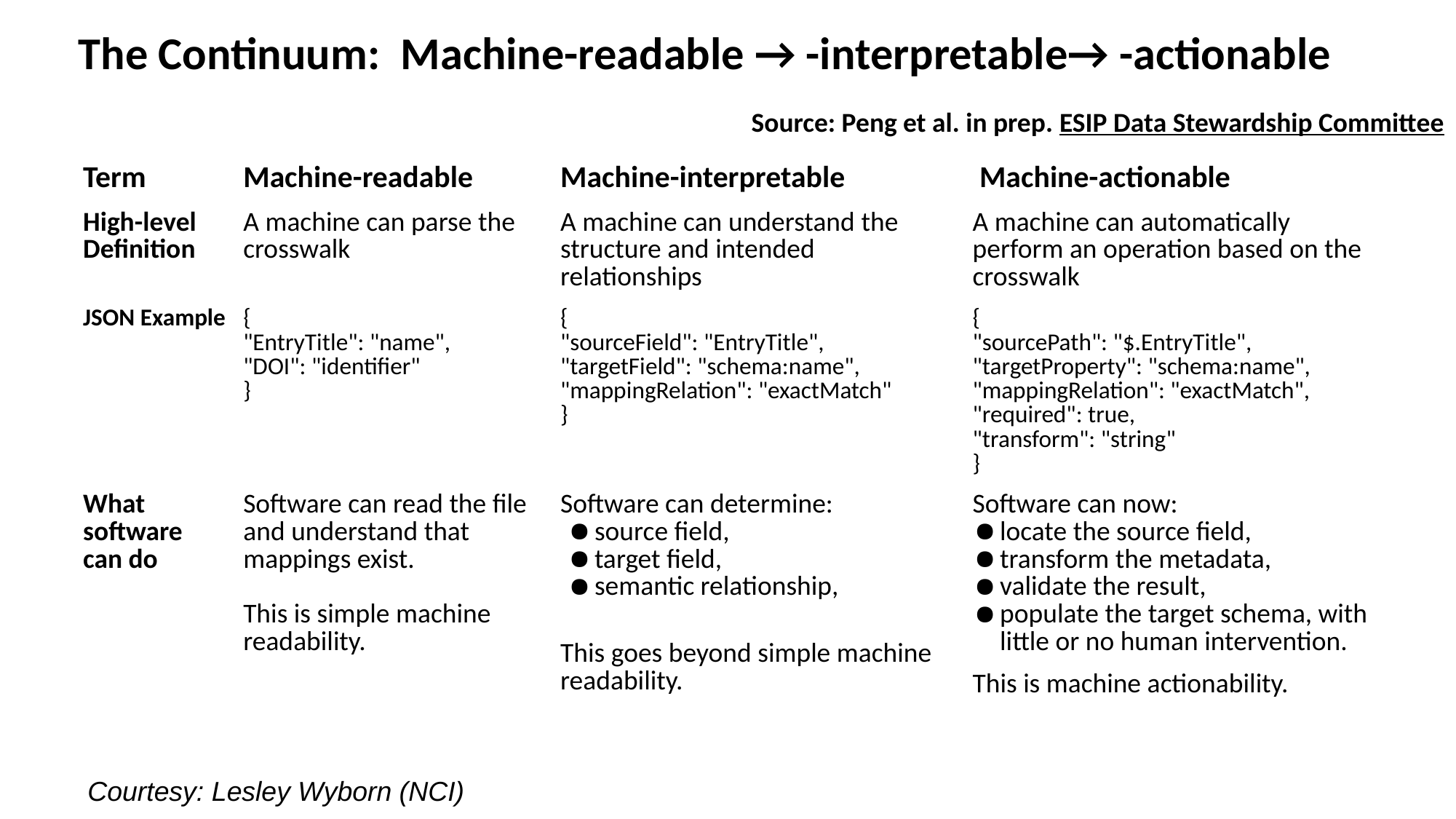

# The Continuum:  Machine-readable → -interpretable→ -actionable

Source: Peng et al. in prep. ESIP Data Stewardship Committee
| Term | Machine-readable | Machine-interpretable | Machine-actionable |
| --- | --- | --- | --- |
| High-level Definition | A machine can parse the crosswalk | A machine can understand the structure and intended relationships | A machine can automatically perform an operation based on the crosswalk |
| JSON Example | { "EntryTitle": "name", "DOI": "identifier" } | { "sourceField": "EntryTitle", "targetField": "schema:name", "mappingRelation": "exactMatch" } | { "sourcePath": "$.EntryTitle", "targetProperty": "schema:name", "mappingRelation": "exactMatch", "required": true, "transform": "string" } |
| What software can do | Software can read the file and understand that mappings exist. This is simple machine readability. | Software can determine: source field, target field, semantic relationship, This goes beyond simple machine readability. | Software can now: locate the source field, transform the metadata, validate the result, populate the target schema, with little or no human intervention. This is machine actionability. |

Courtesy: Lesley Wyborn (NCI)